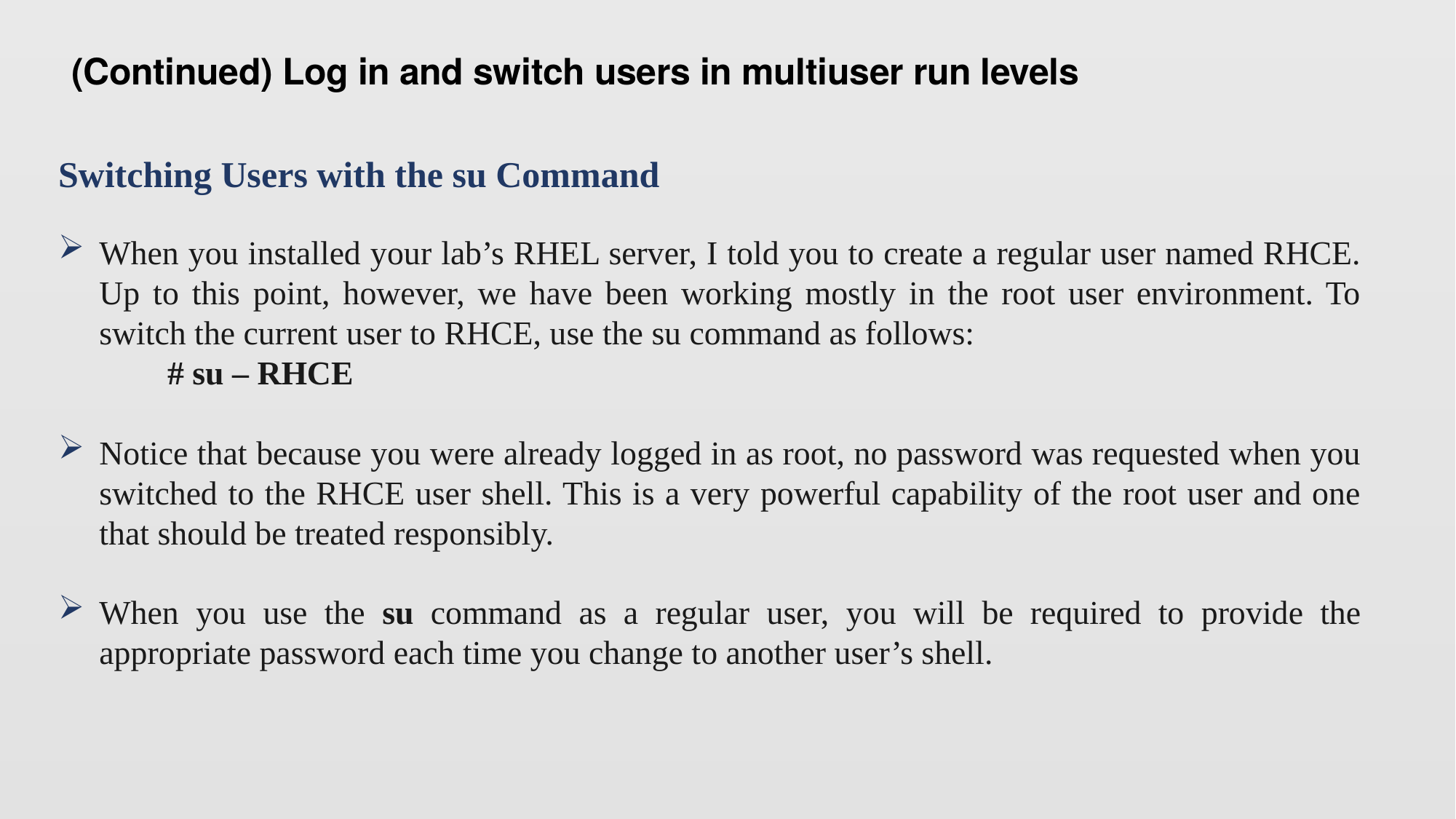

(Continued) Log in and switch users in multiuser run levels

Switching Users with the su Command

When you installed your lab’s RHEL server, I told you to create a regular user named RHCE. Up to this point, however, we have been working mostly in the root user environment. To switch the current user to RHCE, use the su command as follows:
	# su – RHCE

Notice that because you were already logged in as root, no password was requested when you switched to the RHCE user shell. This is a very powerful capability of the root user and one that should be treated responsibly.

When you use the su command as a regular user, you will be required to provide the appropriate password each time you change to another user’s shell.
12